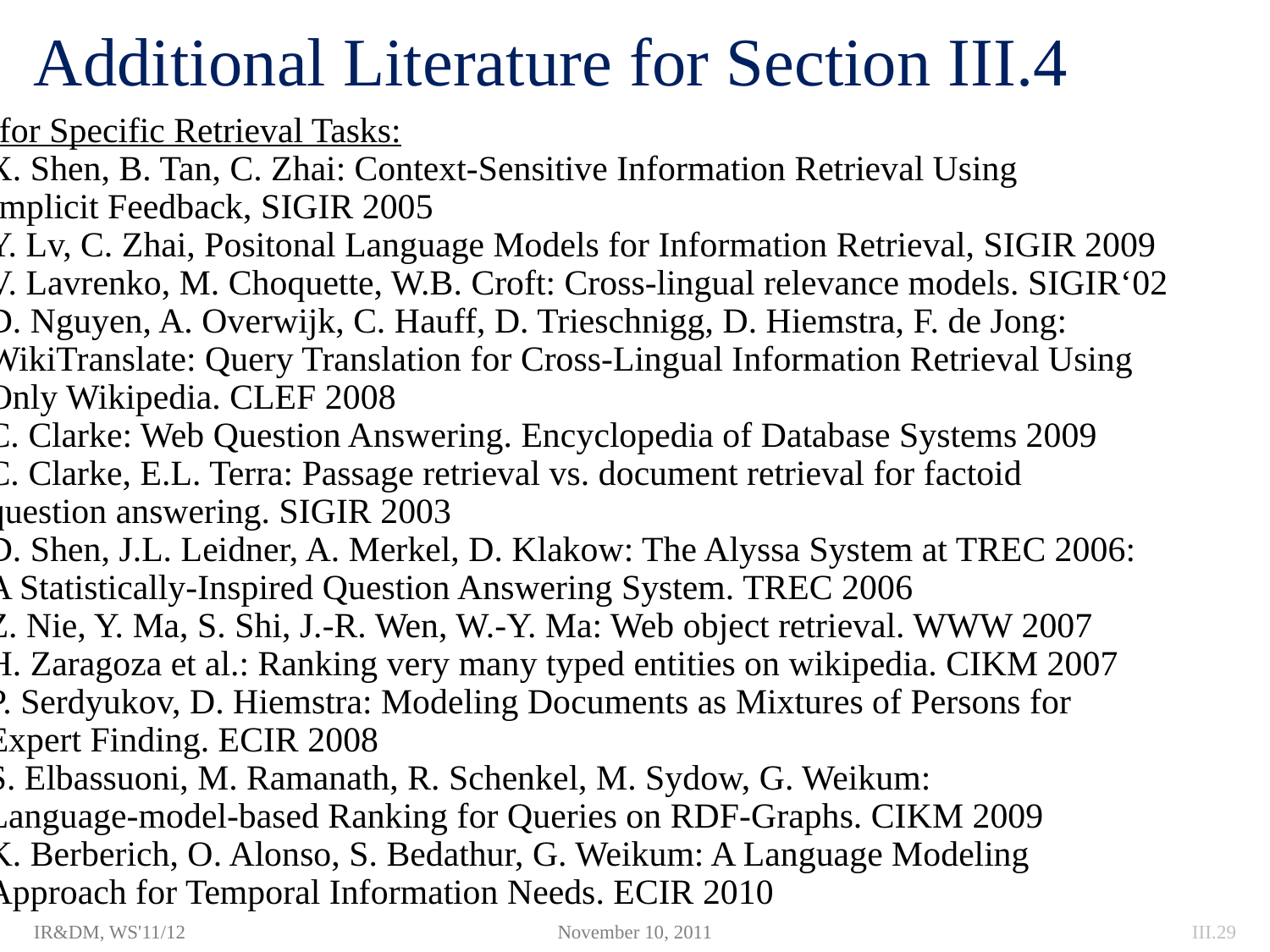

# Additional Literature for Section III.4
LMs for Specific Retrieval Tasks:
X. Shen, B. Tan, C. Zhai: Context-Sensitive Information Retrieval Using
	Implicit Feedback, SIGIR 2005
Y. Lv, C. Zhai, Positonal Language Models for Information Retrieval, SIGIR 2009
V. Lavrenko, M. Choquette, W.B. Croft: Cross-lingual relevance models. SIGIR‘02
D. Nguyen, A. Overwijk, C. Hauff, D. Trieschnigg, D. Hiemstra, F. de Jong:
	WikiTranslate: Query Translation for Cross-Lingual Information Retrieval Using
	Only Wikipedia. CLEF 2008
C. Clarke: Web Question Answering. Encyclopedia of Database Systems 2009
C. Clarke, E.L. Terra: Passage retrieval vs. document retrieval for factoid
	question answering. SIGIR 2003
D. Shen, J.L. Leidner, A. Merkel, D. Klakow: The Alyssa System at TREC 2006:
	A Statistically-Inspired Question Answering System. TREC 2006
Z. Nie, Y. Ma, S. Shi, J.-R. Wen, W.-Y. Ma: Web object retrieval. WWW 2007
H. Zaragoza et al.: Ranking very many typed entities on wikipedia. CIKM 2007
P. Serdyukov, D. Hiemstra: Modeling Documents as Mixtures of Persons for
	Expert Finding. ECIR 2008
S. Elbassuoni, M. Ramanath, R. Schenkel, M. Sydow, G. Weikum:
	Language-model-based Ranking for Queries on RDF-Graphs. CIKM 2009
K. Berberich, O. Alonso, S. Bedathur, G. Weikum: A Language Modeling
	Approach for Temporal Information Needs. ECIR 2010
IR&DM, WS'11/12
November 10, 2011
III.29